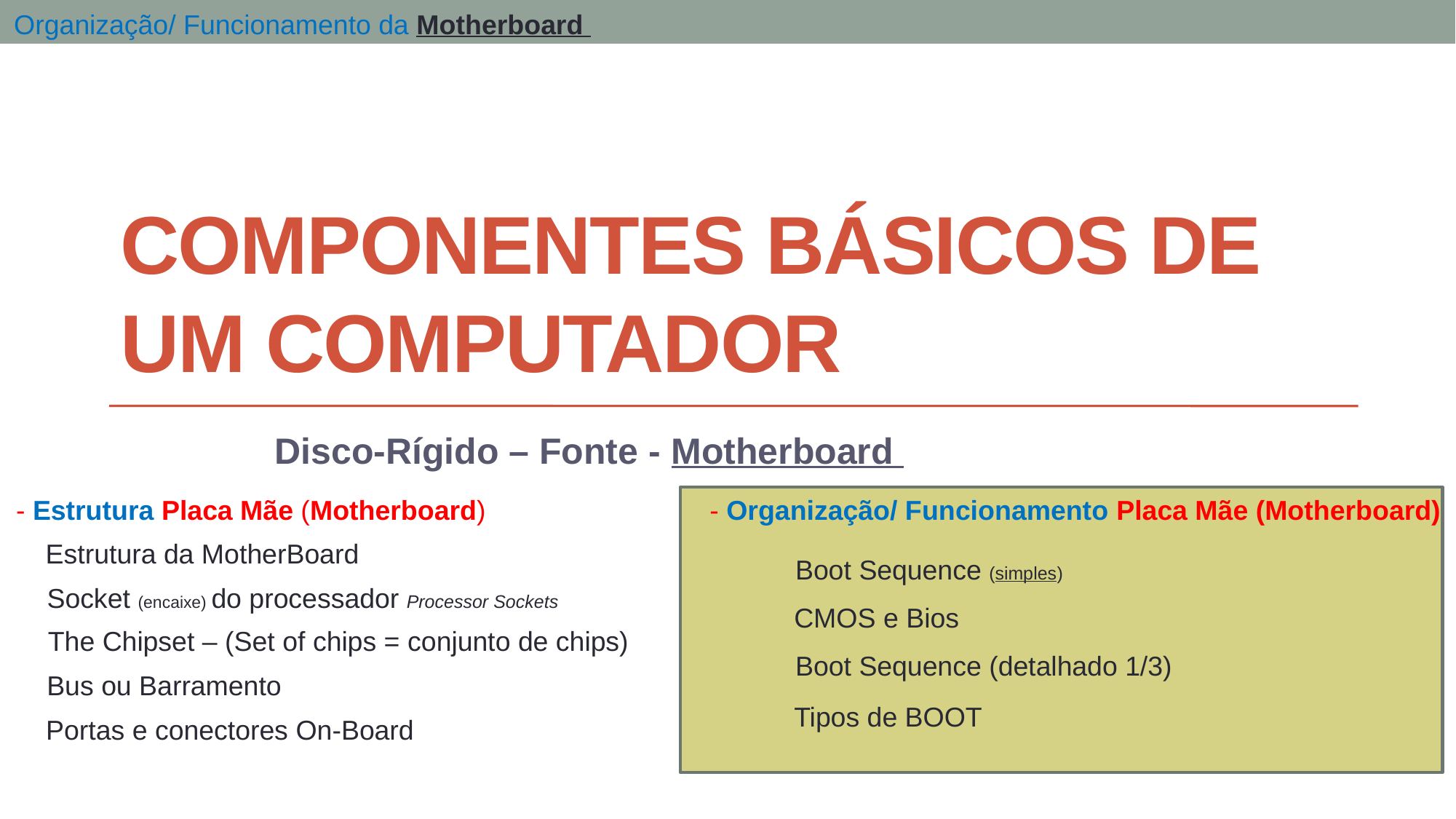

Organização/ Funcionamento da Motherboard
# Componentes básicos de um computador
Disco-Rígido – Fonte - Motherboard

- Organização/ Funcionamento Placa Mãe (Motherboard)
- Estrutura Placa Mãe (Motherboard)
Estrutura da MotherBoard
Boot Sequence (simples)
Socket (encaixe) do processador Processor Sockets
CMOS e Bios
The Chipset – (Set of chips = conjunto de chips)
Boot Sequence (detalhado 1/3)
Bus ou Barramento
Tipos de BOOT
Portas e conectores On-Board